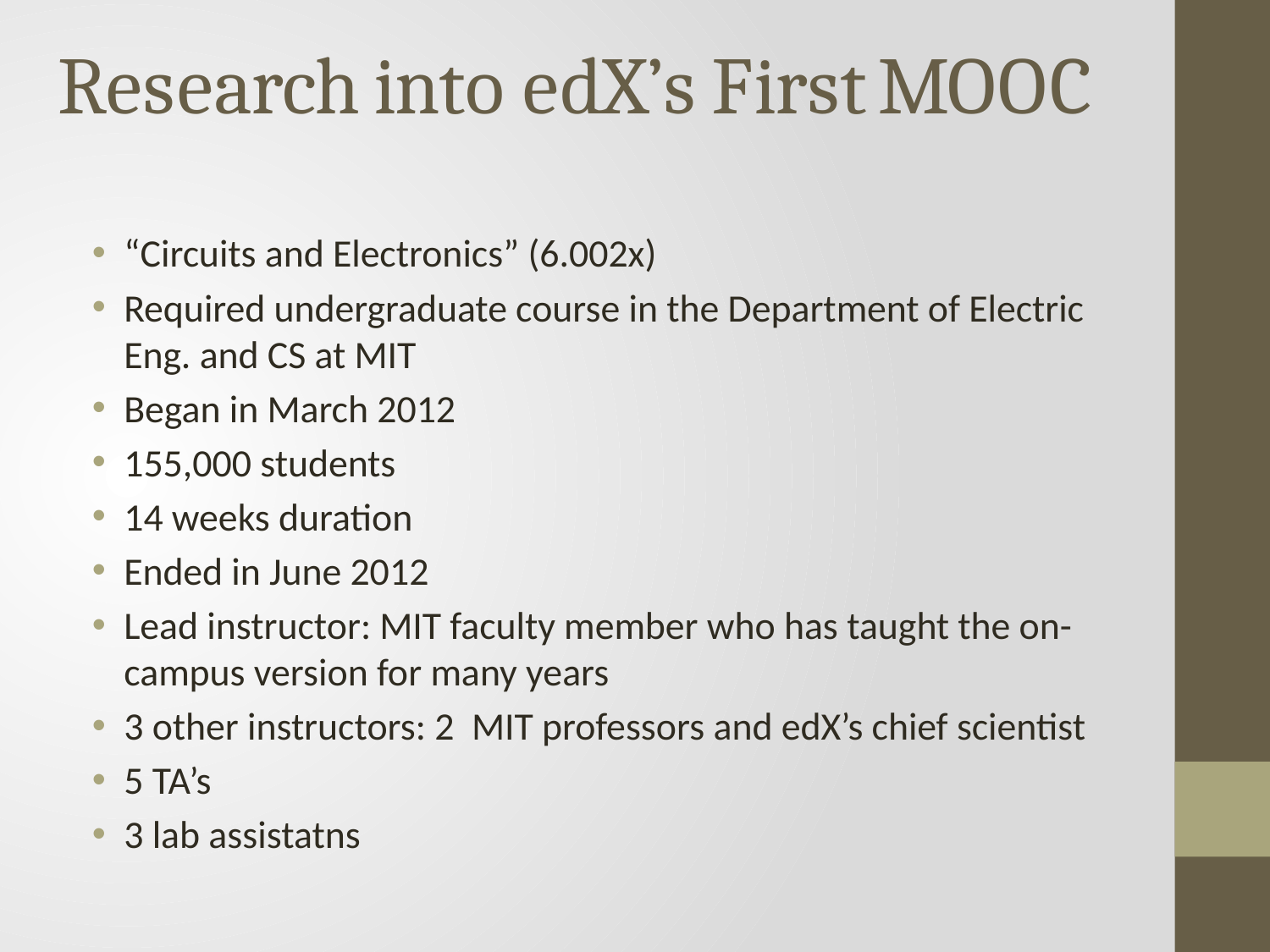

# Research into edX’s First MOOC
“Circuits and Electronics” (6.002x)
Required undergraduate course in the Department of Electric Eng. and CS at MIT
Began in March 2012
155,000 students
14 weeks duration
Ended in June 2012
Lead instructor: MIT faculty member who has taught the on-campus version for many years
3 other instructors: 2  MIT professors and edX’s chief scientist
5 TA’s
3 lab assistatns